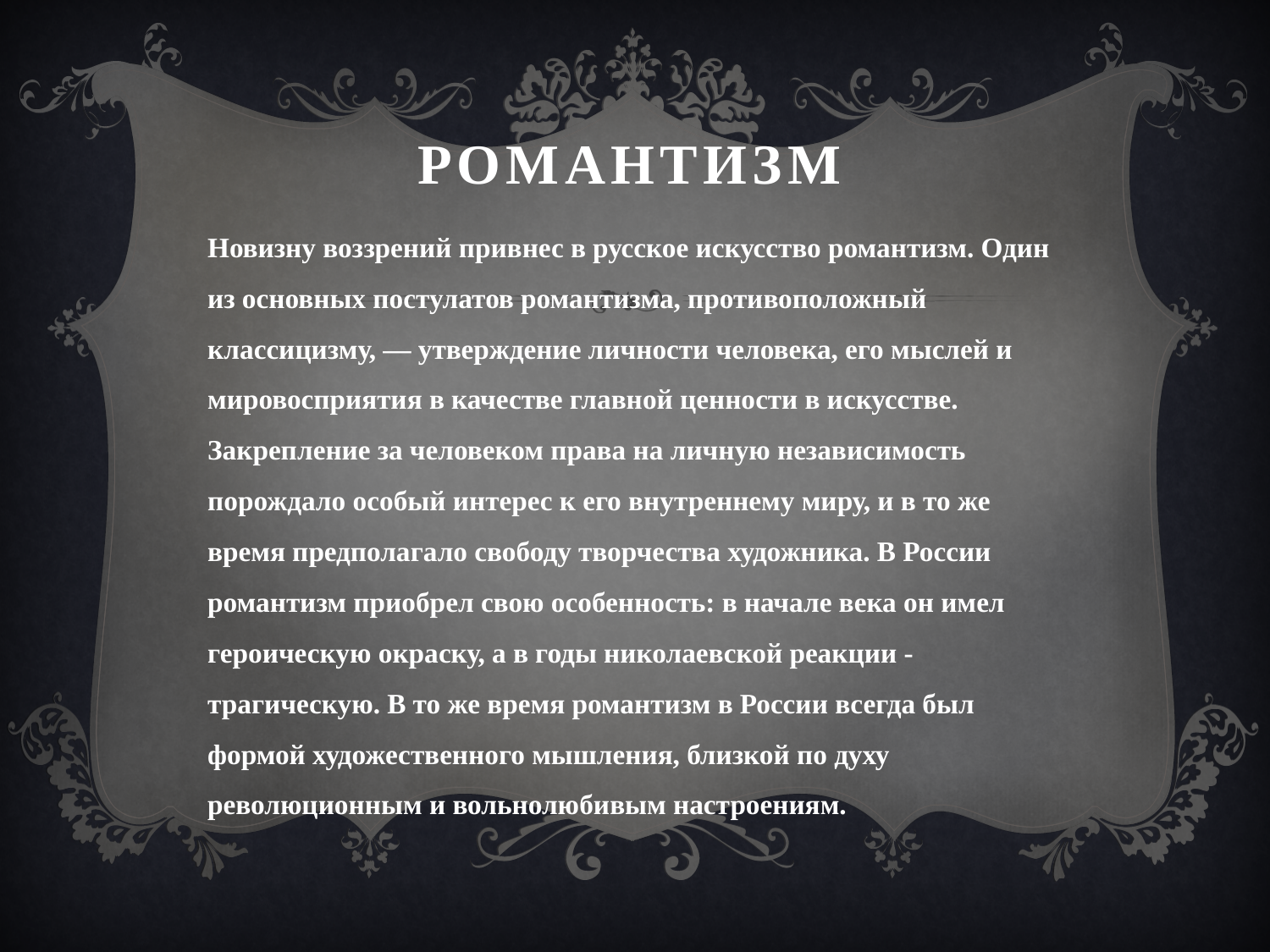

# Романтизм
Новизну воззрений привнес в русское искусство романтизм. Один из основных постулатов романтизма, противоположный классицизму, — утверждение личности человека, его мыслей и мировосприятия в качестве главной ценности в искусстве. Закрепление за человеком права на личную независимость порождало особый интерес к его внутреннему миру, и в то же время предполагало свободу творчества художника. В России романтизм приобрел свою особенность: в начале века он имел героическую окраску, а в годы николаевской реакции - трагическую. В то же время романтизм в России всегда был формой художественного мышления, близкой по духу революционным и вольнолюбивым настроениям.